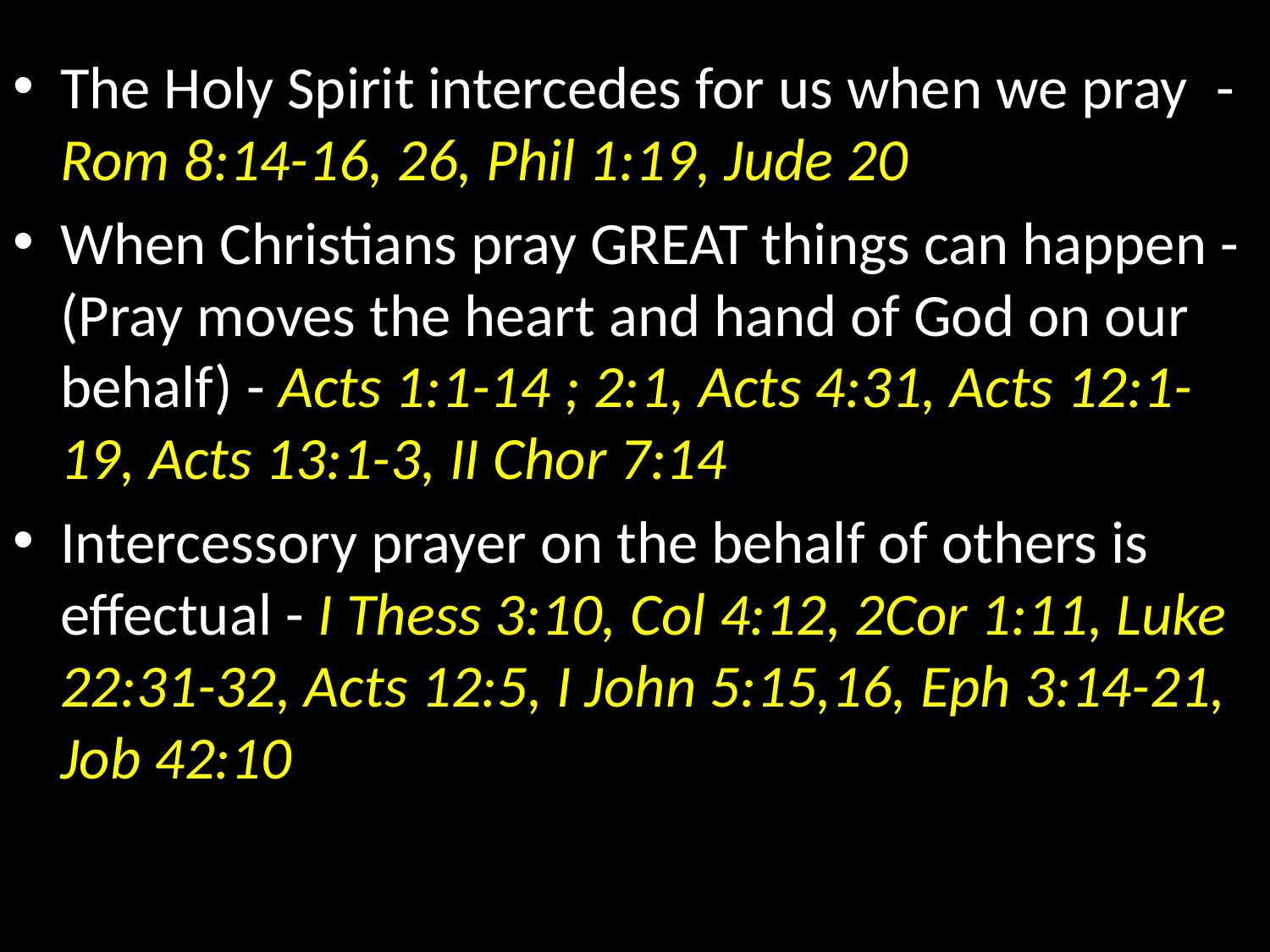

The Holy Spirit intercedes for us when we pray  - Rom 8:14-16, 26, Phil 1:19, Jude 20
When Christians pray GREAT things can happen -(Pray moves the heart and hand of God on our behalf) - Acts 1:1-14 ; 2:1, Acts 4:31, Acts 12:1-19, Acts 13:1-3, II Chor 7:14
Intercessory prayer on the behalf of others is effectual - I Thess 3:10, Col 4:12, 2Cor 1:11, Luke 22:31-32, Acts 12:5, I John 5:15,16, Eph 3:14-21, Job 42:10